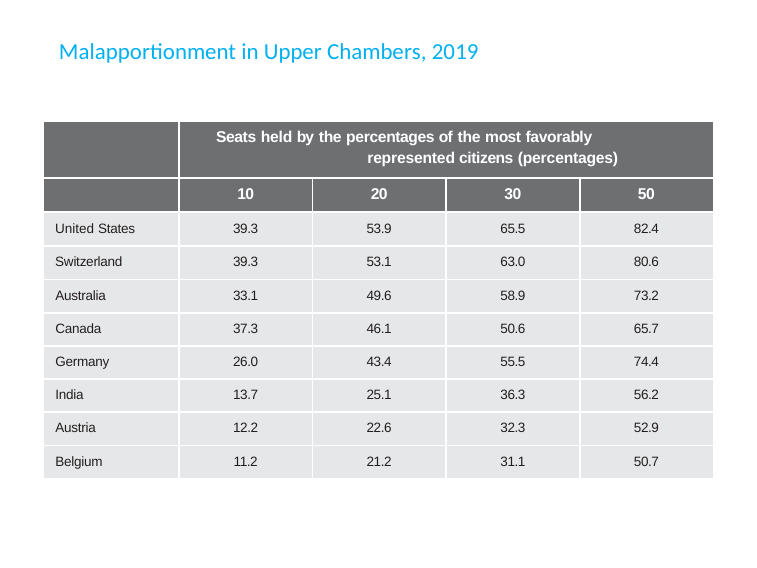

Malapportionment in Upper Chambers, 2019
|  | Seats held by the percentages of the most favorably represented citizens (percentages) |  |  |  |
| --- | --- | --- | --- | --- |
|  | 10 | 20 | 30 | 50 |
| United States | 39.3 | 53.9 | 65.5 | 82.4 |
| Switzerland | 39.3 | 53.1 | 63.0 | 80.6 |
| Australia | 33.1 | 49.6 | 58.9 | 73.2 |
| Canada | 37.3 | 46.1 | 50.6 | 65.7 |
| Germany | 26.0 | 43.4 | 55.5 | 74.4 |
| India | 13.7 | 25.1 | 36.3 | 56.2 |
| Austria | 12.2 | 22.6 | 32.3 | 52.9 |
| Belgium | 11.2 | 21.2 | 31.1 | 50.7 |